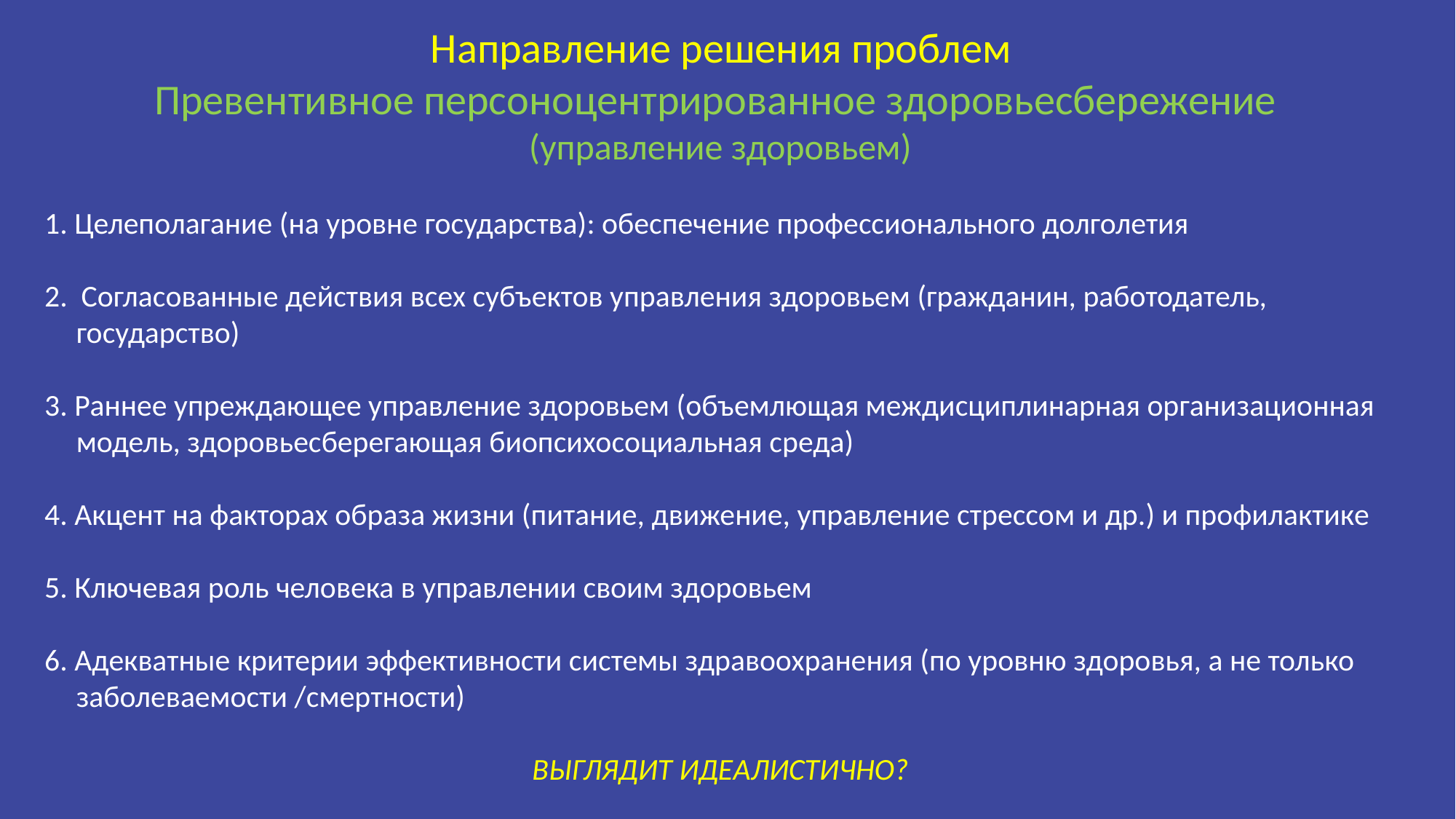

Направление решения проблем
Превентивное персоноцентрированное здоровьесбережение
(управление здоровьем)

1. Целеполагание (на уровне государства): обеспечение профессионального долголетия

2.  Согласованные действия всех субъектов управления здоровьем (гражданин, работодатель, государство)

3. Раннее упреждающее управление здоровьем (объемлющая междисциплинарная организационная модель, здоровьесберегающая биопсихосоциальная среда)

4. Акцент на факторах образа жизни (питание, движение, управление стрессом и др.) и профилактике

5. Ключевая роль человека в управлении своим здоровьем

6. Адекватные критерии эффективности системы здравоохранения (по уровню здоровья, а не только заболеваемости /смертности)

ВЫГЛЯДИТ ИДЕАЛИСТИЧНО?